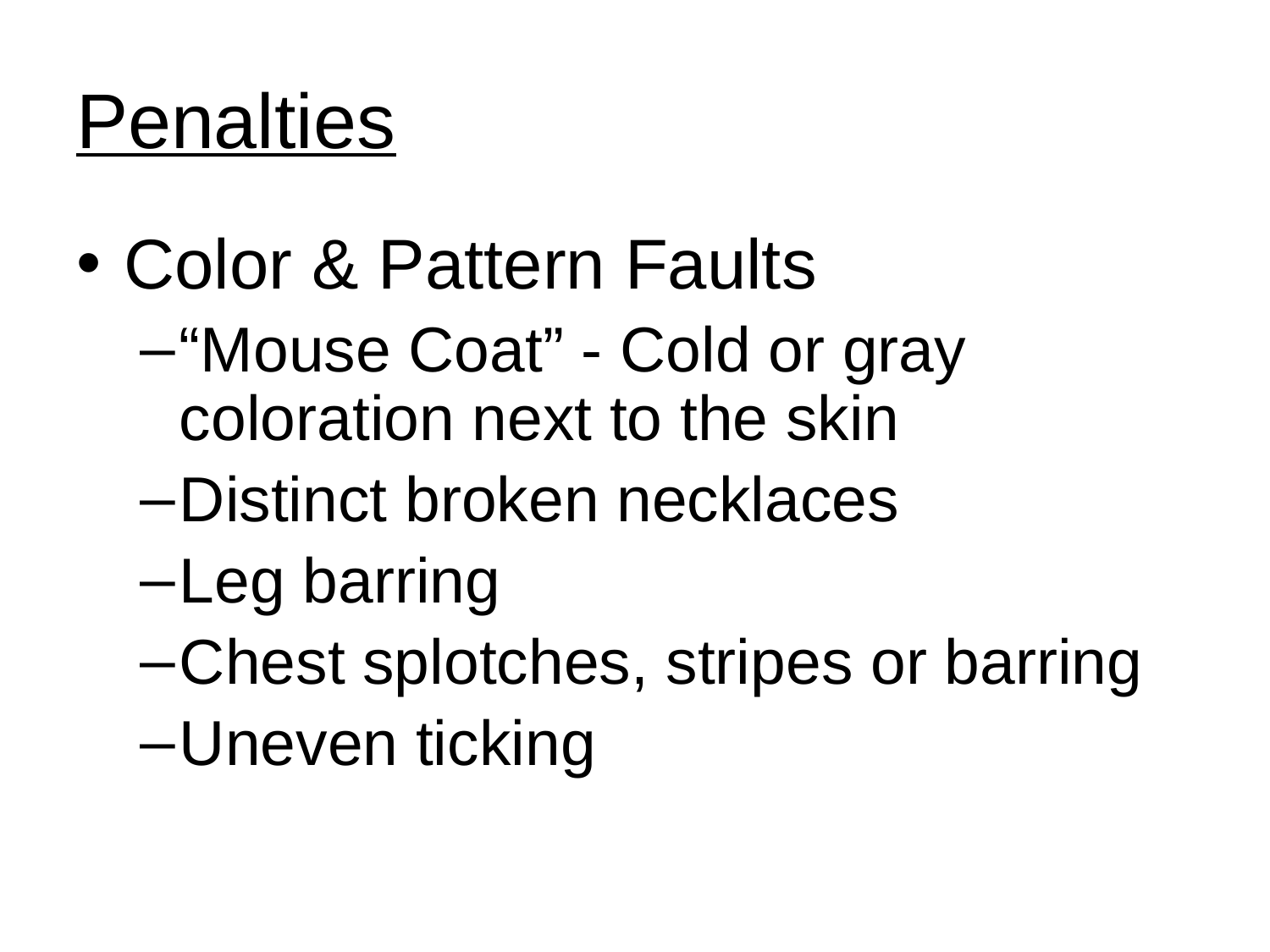

# Penalties
Color & Pattern Faults
“Mouse Coat” - Cold or gray coloration next to the skin
Distinct broken necklaces
Leg barring
Chest splotches, stripes or barring
Uneven ticking